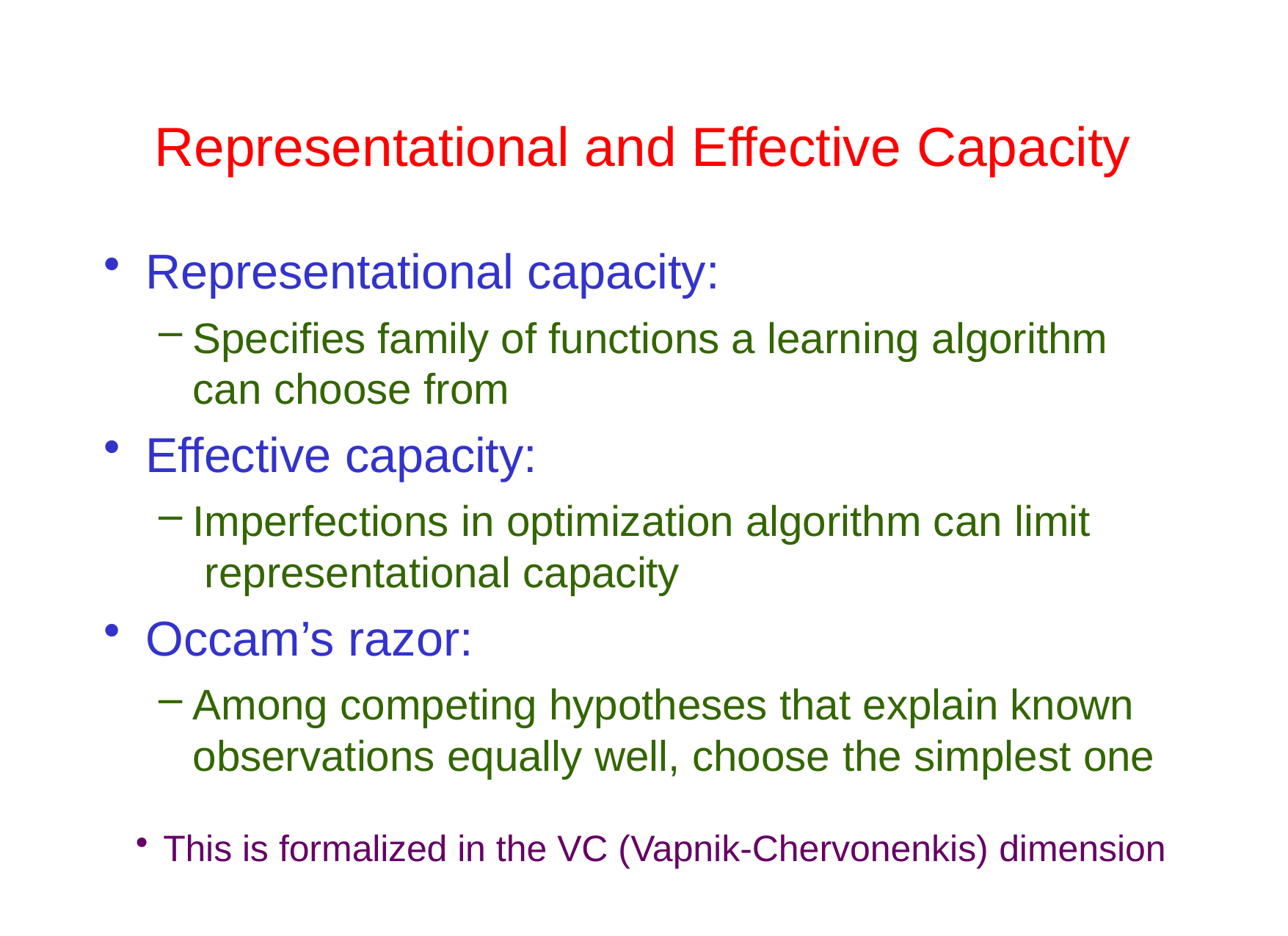

# Representational and Effective Capacity
Representational capacity:
Specifies family of functions a learning algorithm can choose from
Effective capacity:
Imperfections in optimization algorithm can limit  representational capacity
Occam’s razor:
Among competing hypotheses that explain known  observations equally well, choose the simplest one
This is formalized in the VC (Vapnik-Chervonenkis) dimension